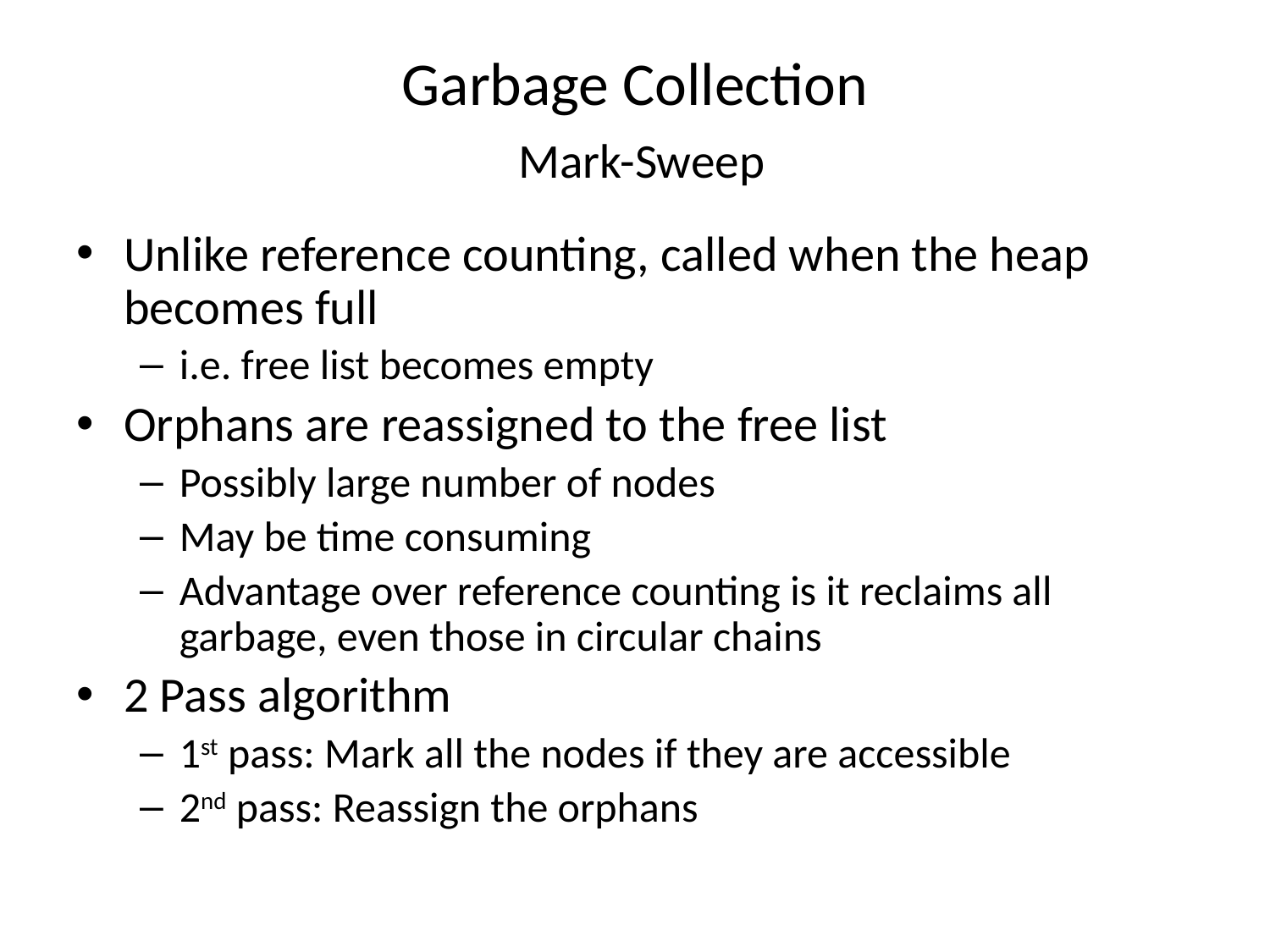

# Garbage Collection Mark-Sweep
Unlike reference counting, called when the heap becomes full
i.e. free list becomes empty
Orphans are reassigned to the free list
Possibly large number of nodes
May be time consuming
Advantage over reference counting is it reclaims all garbage, even those in circular chains
2 Pass algorithm
1st pass: Mark all the nodes if they are accessible
2nd pass: Reassign the orphans